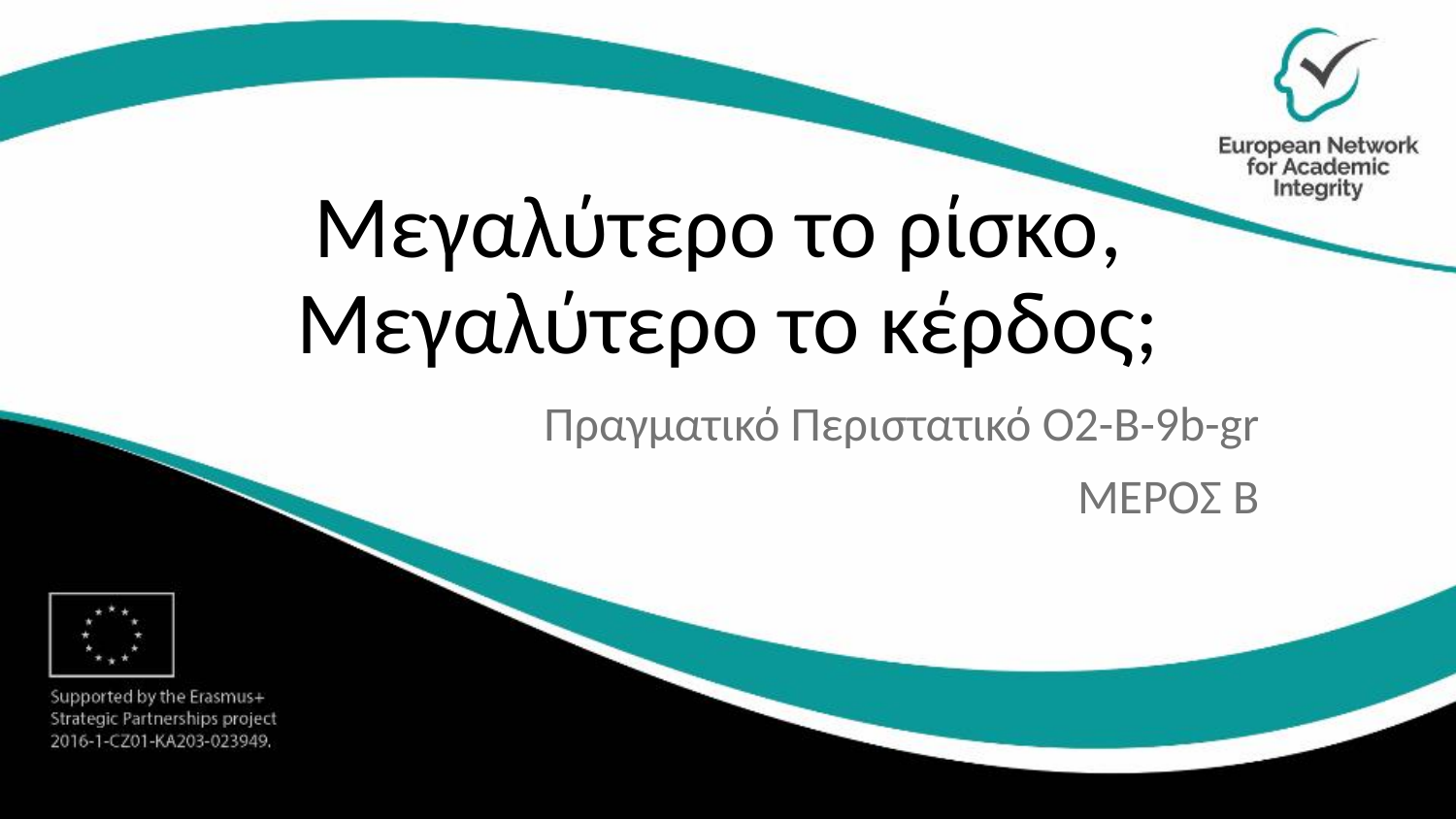

# Μεγαλύτερο το ρίσκο, Μεγαλύτερο το κέρδος;
Πραγματικό Περιστατικό O2-B-9b-gr
ΜΕΡΟΣ B